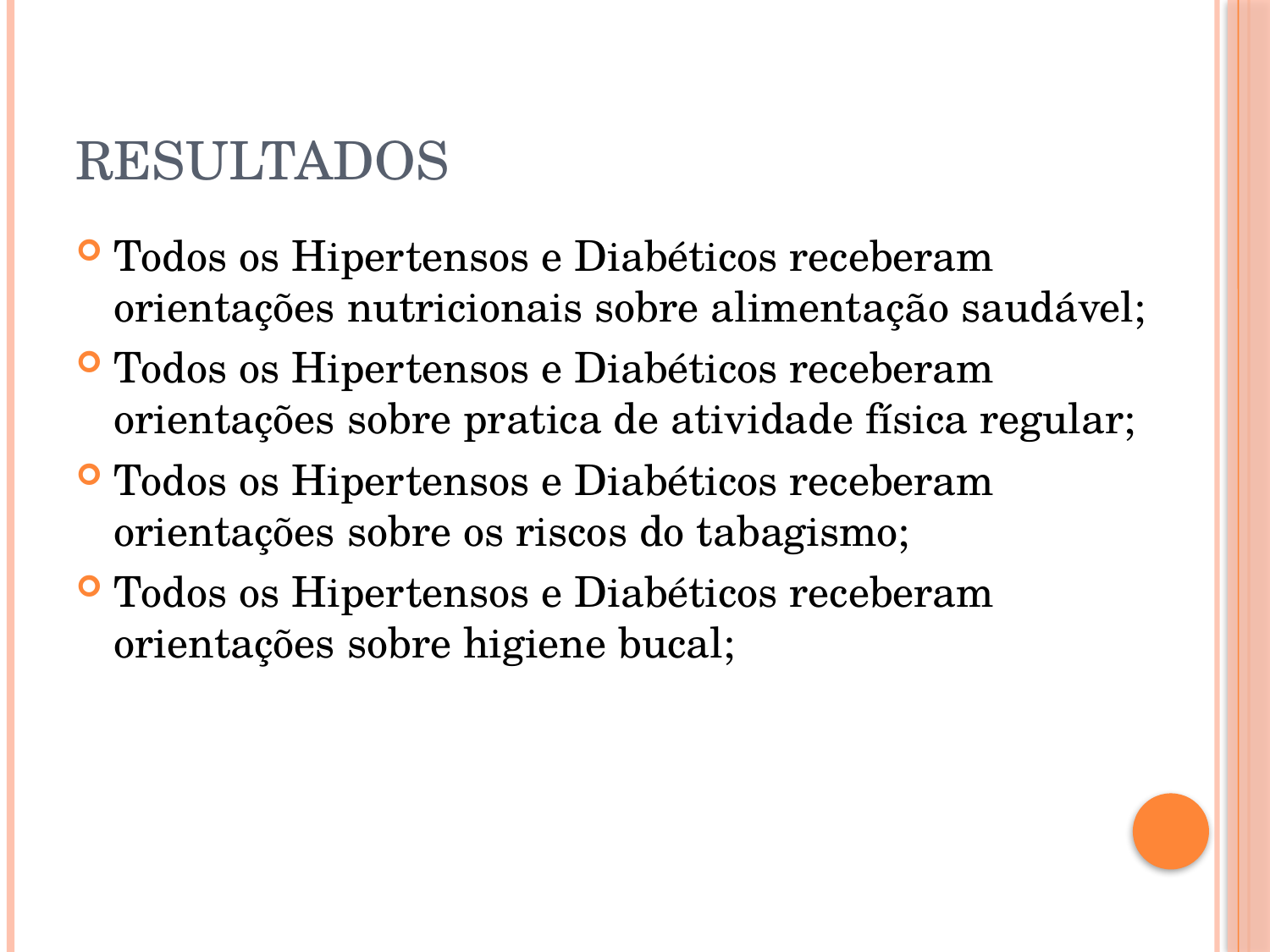

# Resultados
Todos os Hipertensos e Diabéticos receberam orientações nutricionais sobre alimentação saudável;
Todos os Hipertensos e Diabéticos receberam orientações sobre pratica de atividade física regular;
Todos os Hipertensos e Diabéticos receberam orientações sobre os riscos do tabagismo;
Todos os Hipertensos e Diabéticos receberam orientações sobre higiene bucal;